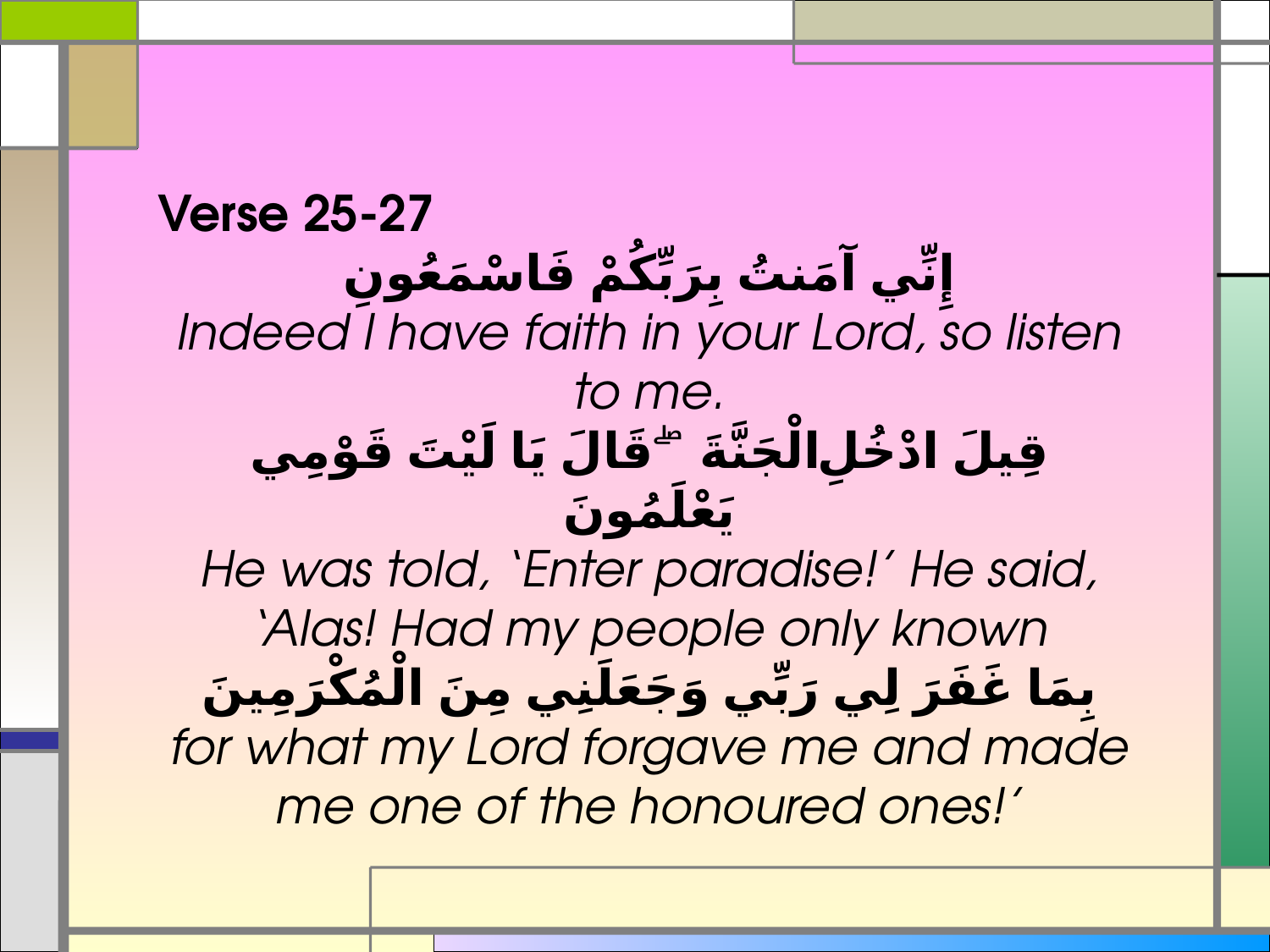

Verse 25-27
إِنِّي آمَنتُ بِرَبِّكُمْ فَاسْمَعُونِ
Indeed I have faith in your Lord, so listen to me.
قِيلَ ادْخُلِ الْجَنَّةَ ۖ قَالَ يَا لَيْتَ قَوْمِي يَعْلَمُونَ
He was told, ‘Enter paradise!’ He said, ‘Alas! Had my people only known
بِمَا غَفَرَ لِي رَبِّي وَجَعَلَنِي مِنَ الْمُكْرَمِينَ
for what my Lord forgave me and made me one of the honoured ones!’